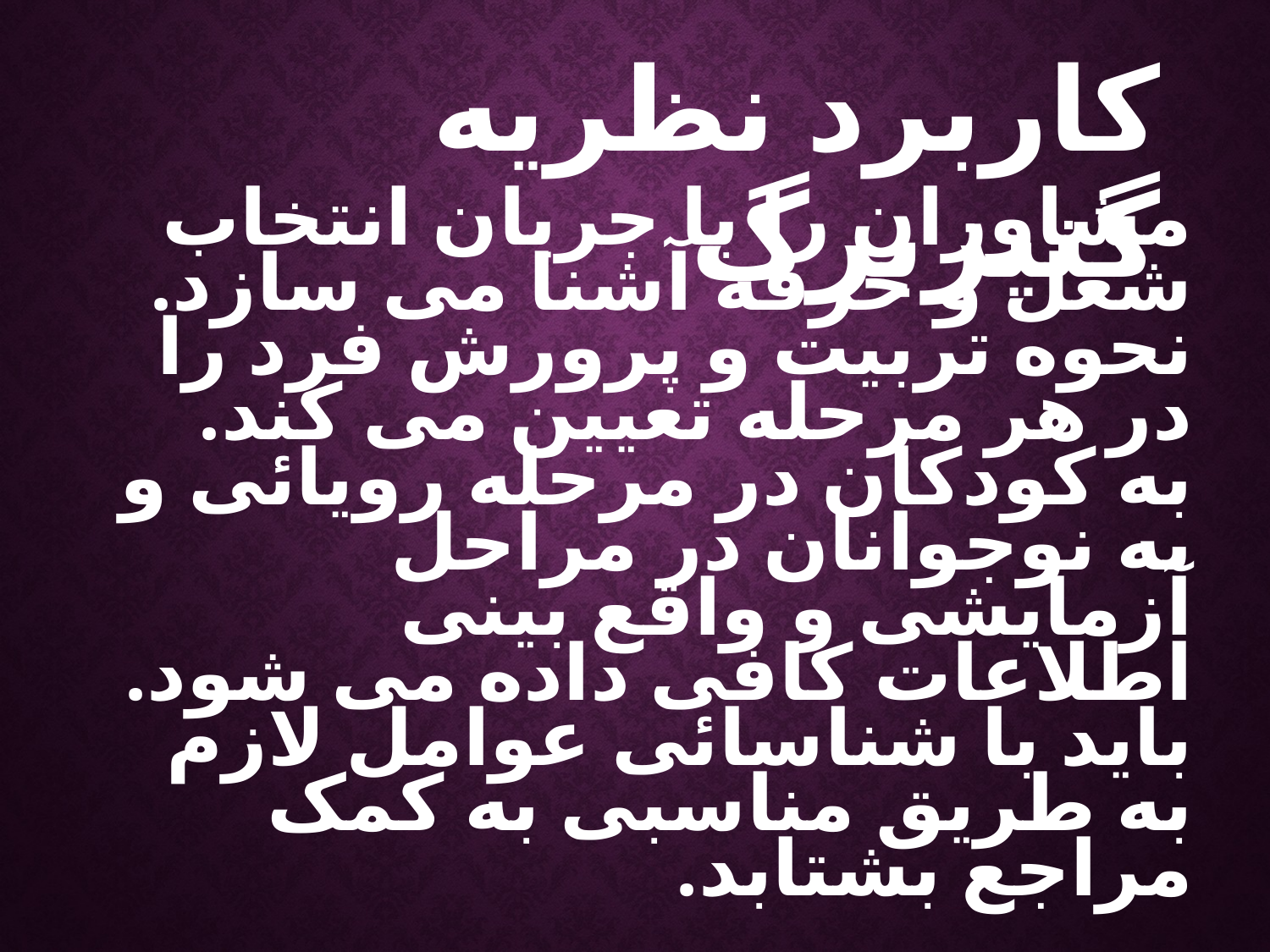

کاربرد نظریه گنیزبرگ
مشاوران را با جریان انتخاب شغل و حرفه آشنا می سازد.
نحوه تربیت و پرورش فرد را در هر مرحله تعیین می کند.
به کودکان در مرحله رویائی و به نوجوانان در مراحل آزمایشی و واقع بینی اطلاعات کافی داده می شود.
باید با شناسائی عوامل لازم به طریق مناسبی به کمک مراجع بشتابد.